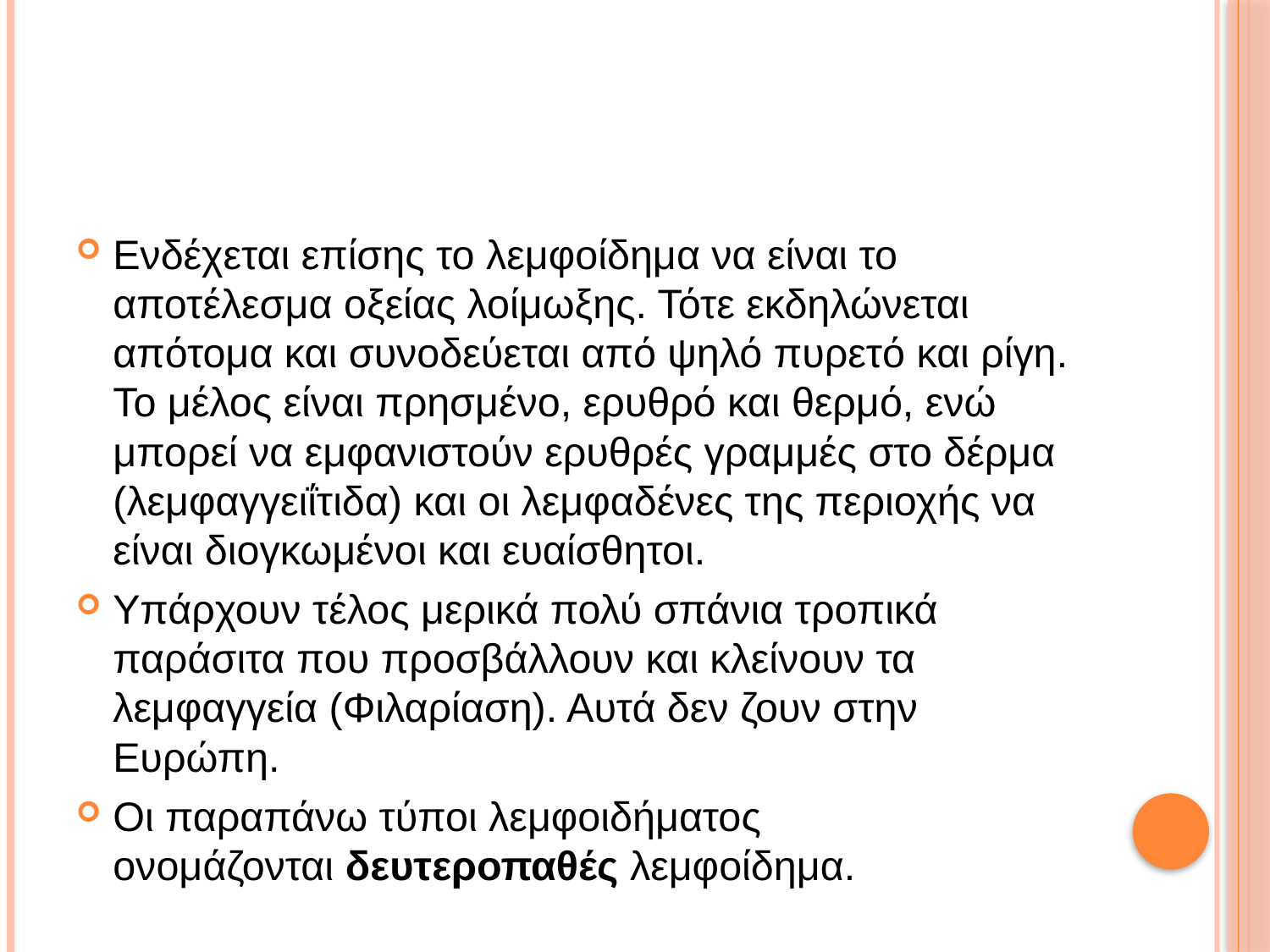

#
Ενδέχεται επίσης το λεμφοίδημα να είναι το αποτέλεσμα οξείας λοίμωξης. Τότε εκδηλώνεται απότομα και συνοδεύεται από ψηλό πυρετό και ρίγη. Το μέλος είναι πρησμένο, ερυθρό και θερμό, ενώ μπορεί να εμφανιστούν ερυθρές γραμμές στο δέρμα (λεμφαγγειΐτιδα) και οι λεμφαδένες της περιοχής να είναι διογκωμένοι και ευαίσθητοι.
Υπάρχουν τέλος μερικά πολύ σπάνια τροπικά παράσιτα που προσβάλλουν και κλείνουν τα λεμφαγγεία (Φιλαρίαση). Αυτά δεν ζουν στην Ευρώπη.
Οι παραπάνω τύποι λεμφοιδήματος ονομάζονται δευτεροπαθές λεμφοίδημα.